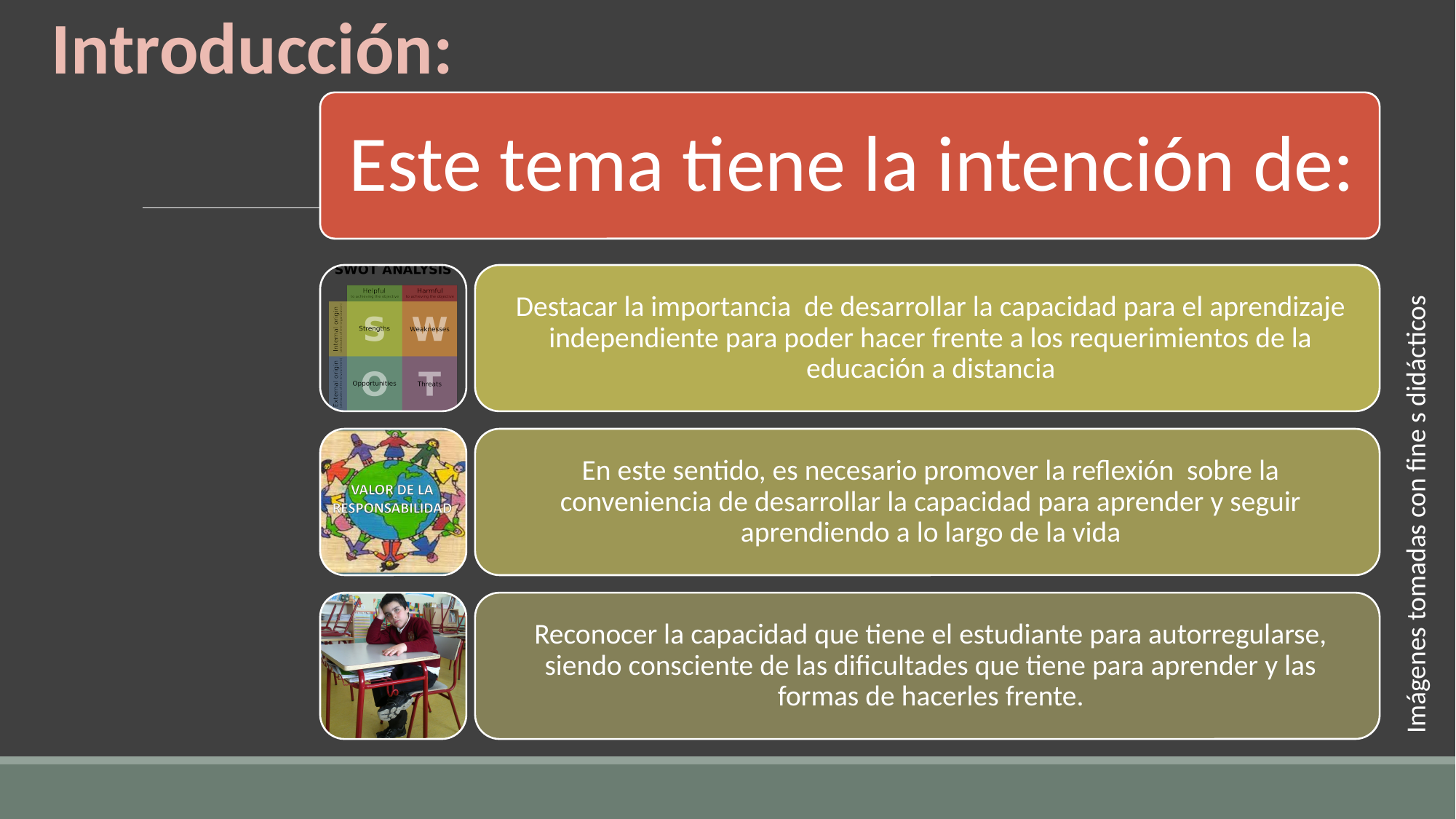

Introducción:
Este tema tiene la intención de:
Destacar la importancia  de desarrollar la capacidad para el aprendizaje independiente para poder hacer frente a los requerimientos de la educación a distancia
En este sentido, es necesario promover la reflexión  sobre la conveniencia de desarrollar la capacidad para aprender y seguir aprendiendo a lo largo de la vida
Reconocer la capacidad que tiene el estudiante para autorregularse, siendo consciente de las dificultades que tiene para aprender y las formas de hacerles frente.
Imágenes tomadas con fine s didácticos